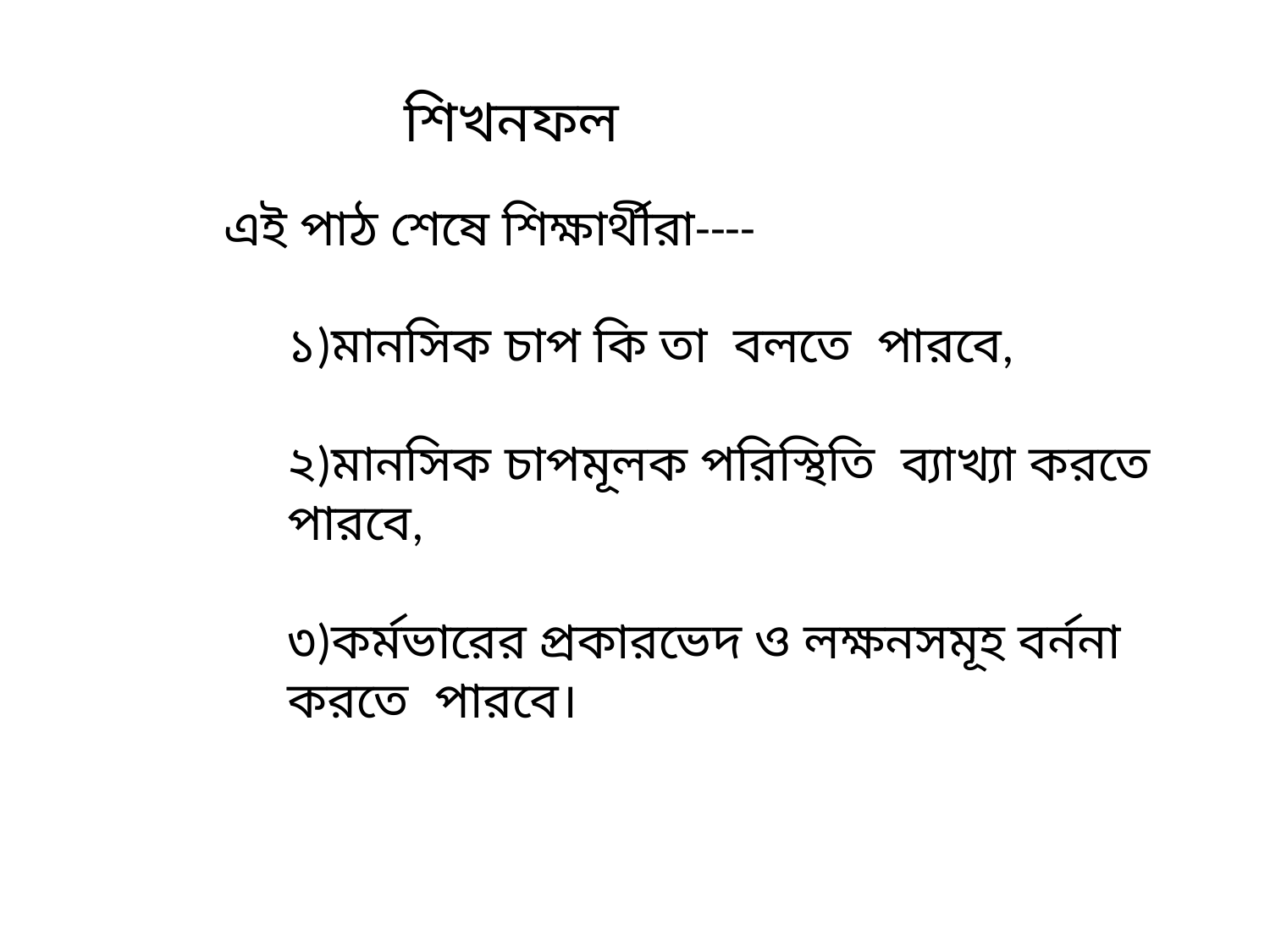

শিখনফল
এই পাঠ শেষে শিক্ষার্থীরা----
১)মানসিক চাপ কি তা  বলতে  পারবে,

২)মানসিক চাপমূলক পরিস্থিতি  ব্যাখ্যা করতে পারবে,

৩)কর্মভারের প্রকারভেদ ও লক্ষনসমূহ বর্ননা করতে  পারবে।